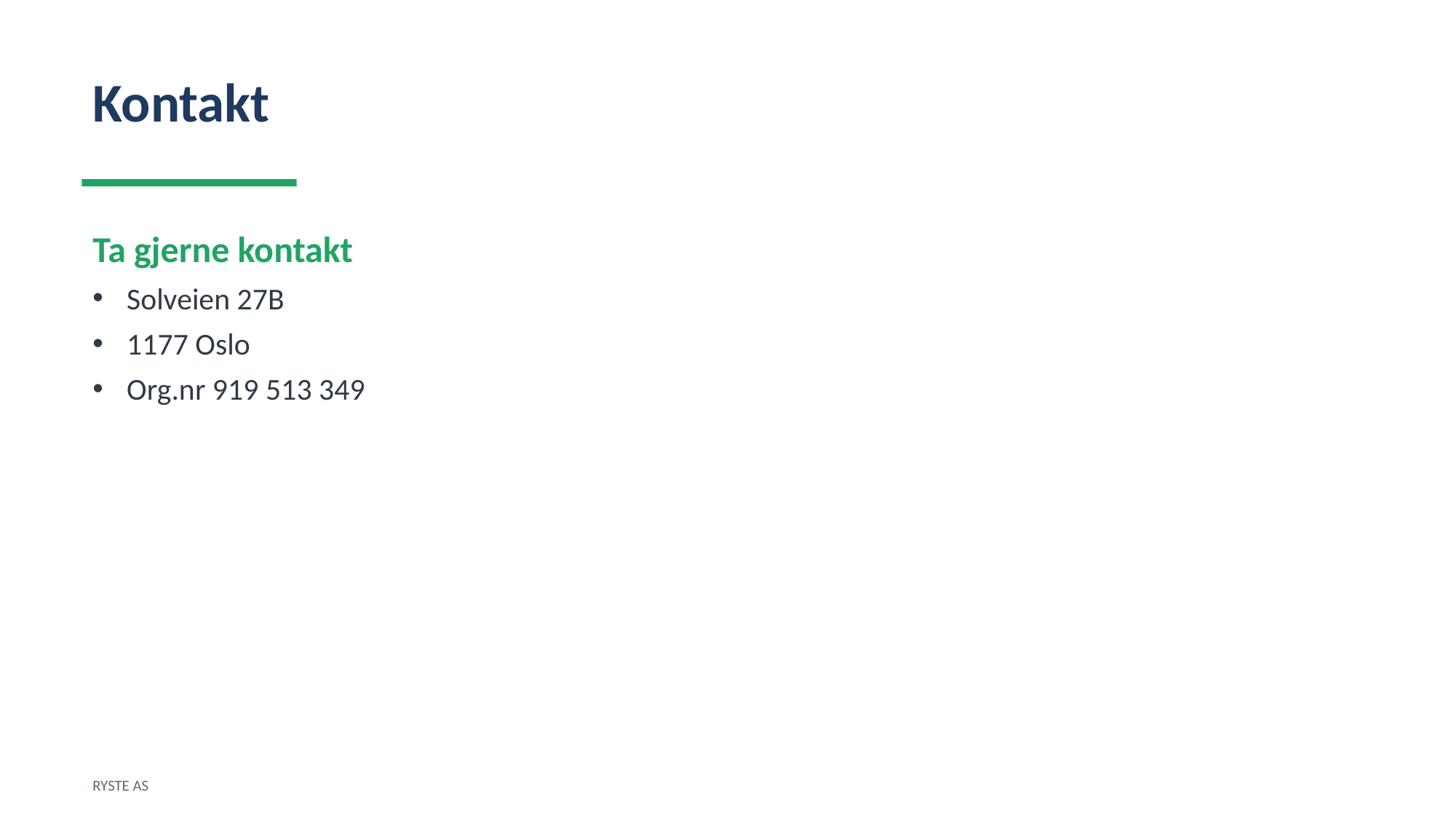

Kontakt

Ta gjerne kontakt
Solveien 27B
1177 Oslo
Org.nr 919 513 349
RYSTE AS